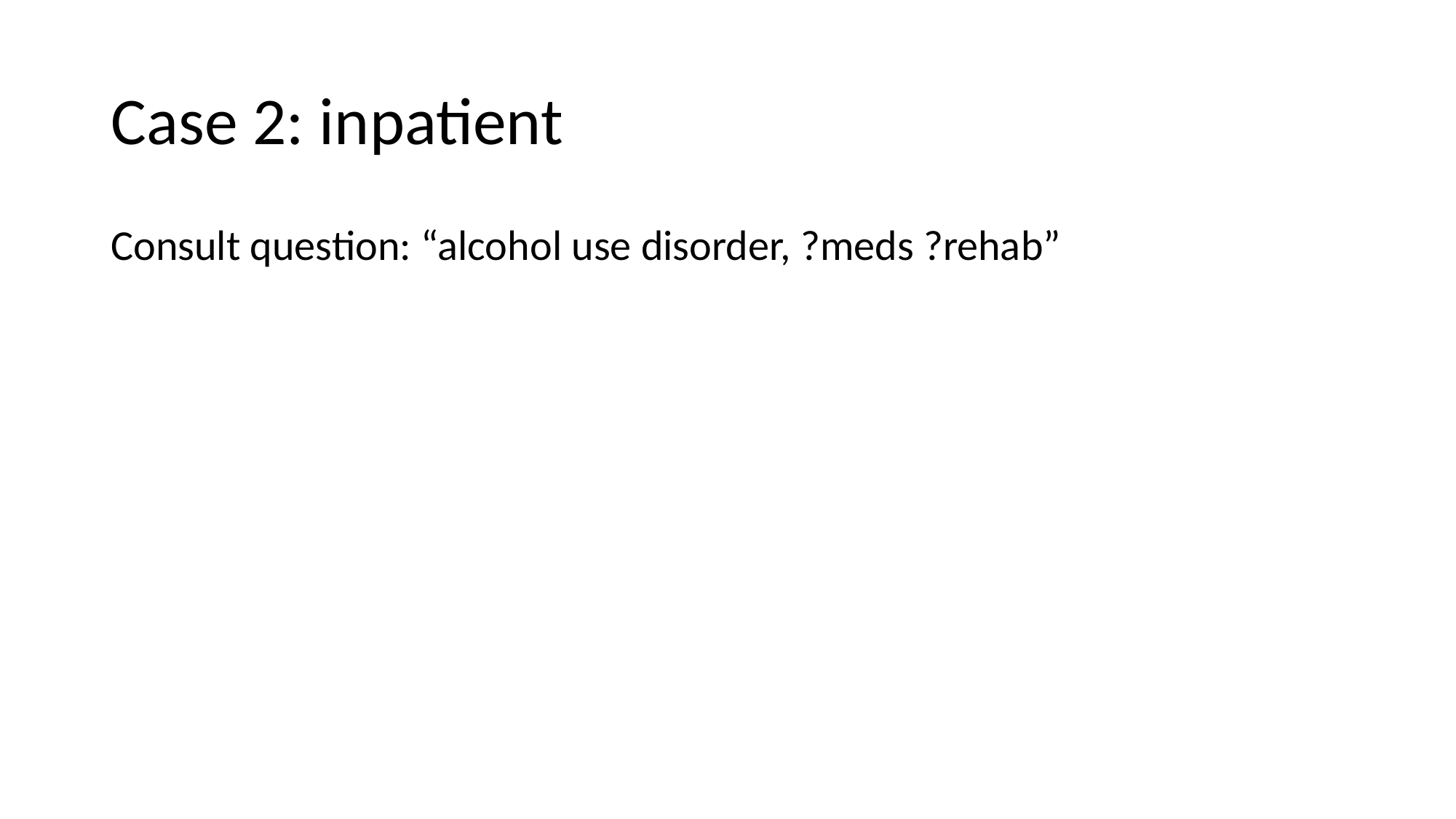

# Case 2: inpatient
Consult question: “alcohol use disorder, ?meds ?rehab”